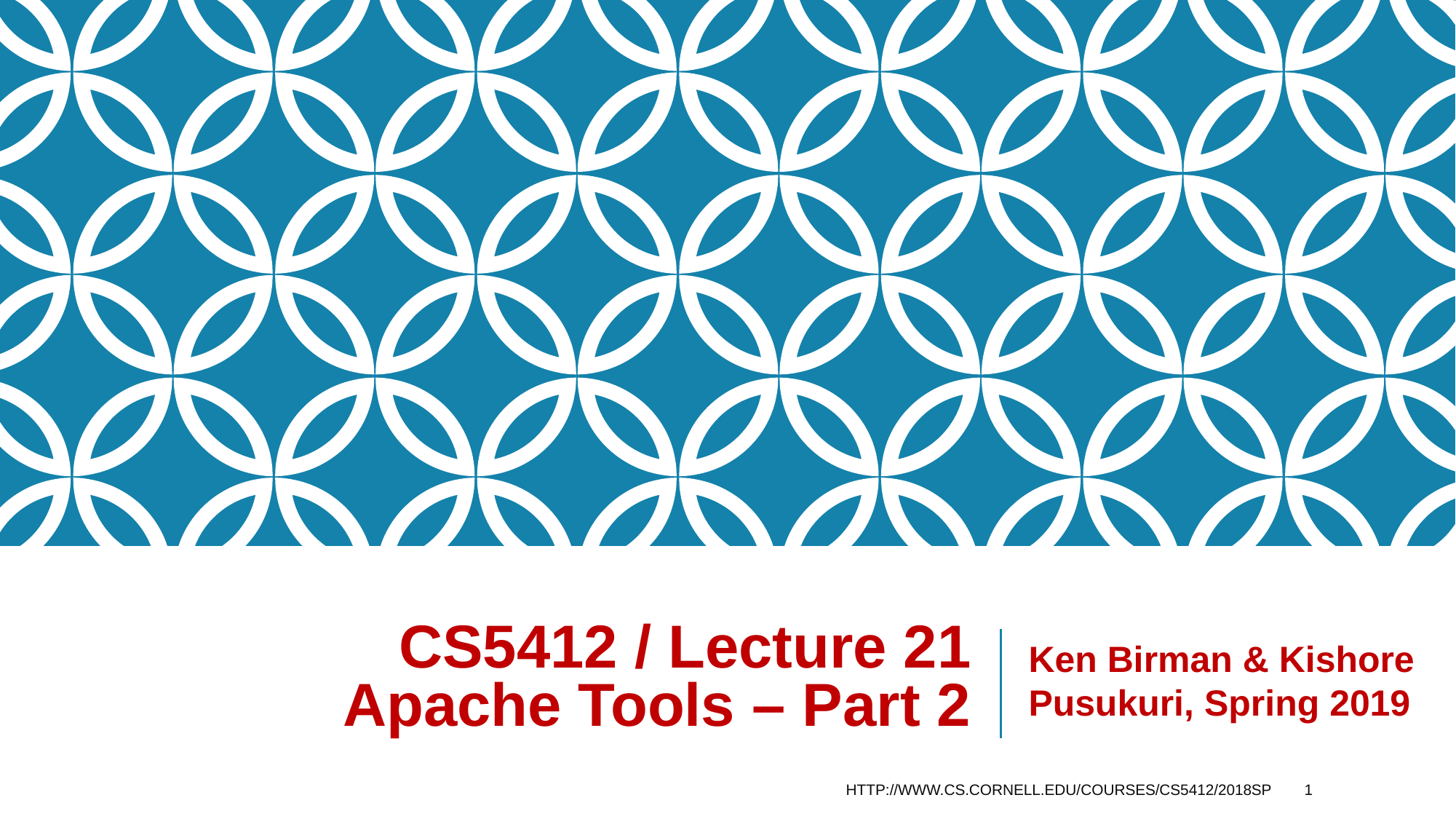

# CS5412 / Lecture 21 Apache Tools – Part 2
Ken Birman & Kishore Pusukuri, Spring 2019
HTTP://WWW.CS.CORNELL.EDU/COURSES/CS5412/2018SP
1